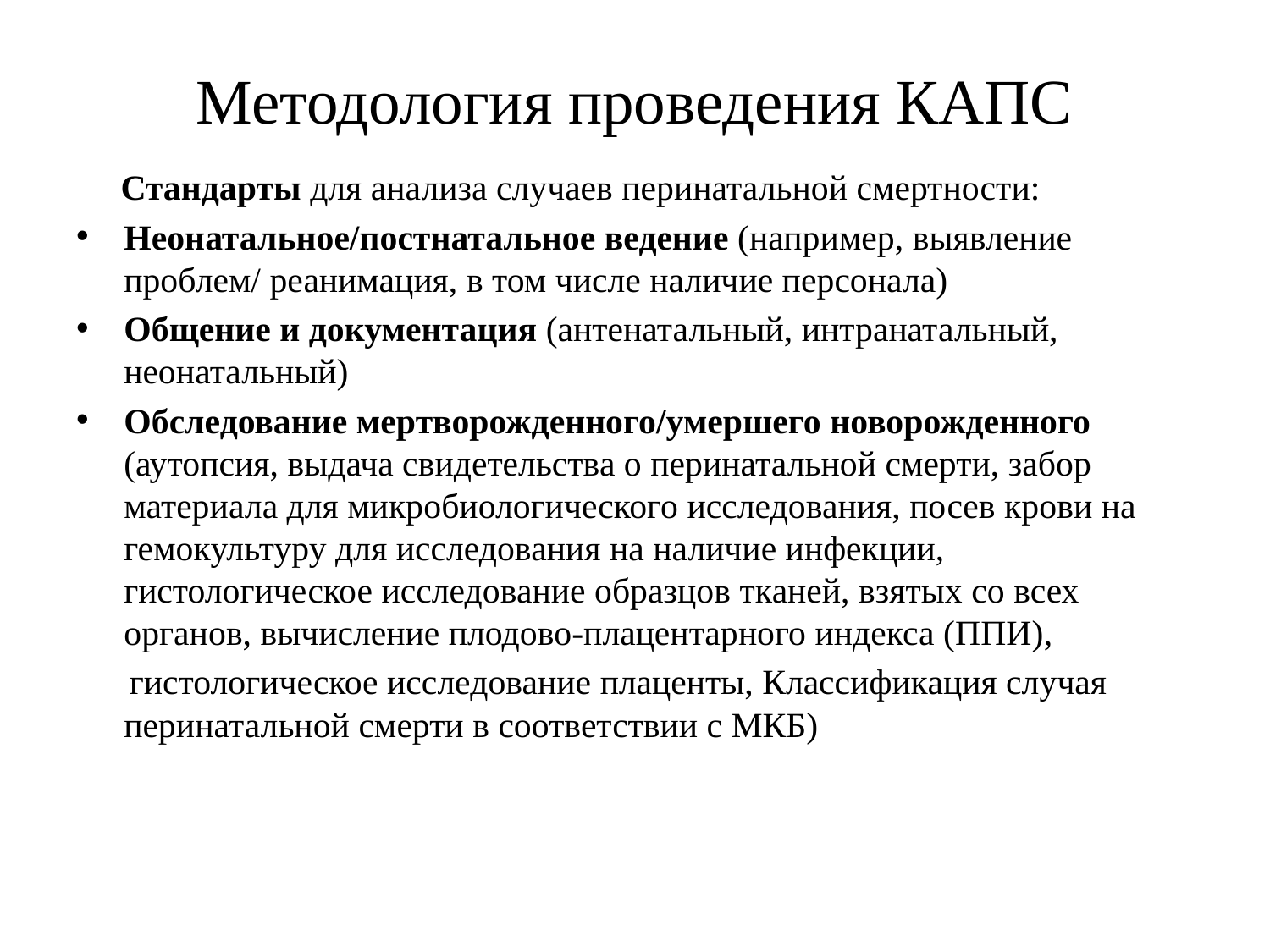

# Методология проведения КАПС
     Стандарты для анализа случаев перинатальной смертности:
Неонатальное/постнатальное ведение (например, выявление проблем/ реанимация, в том числе наличие персонала)
Общение и документация (антенатальный, интранатальный, неонатальный)
Обследование мертворожденного/умершего новорожденного (аутопсия, выдача свидетельства о перинатальной смерти, забор материала для микробиологического исследования, посев крови на гемокультуру для исследования на наличие инфекции, гистологическое исследование образцов тканей, взятых со всех органов, вычисление плодово-плацентарного индекса (ППИ),
      гистологическое исследование плаценты, Классификация случая перинатальной смерти в соответствии с МКБ)